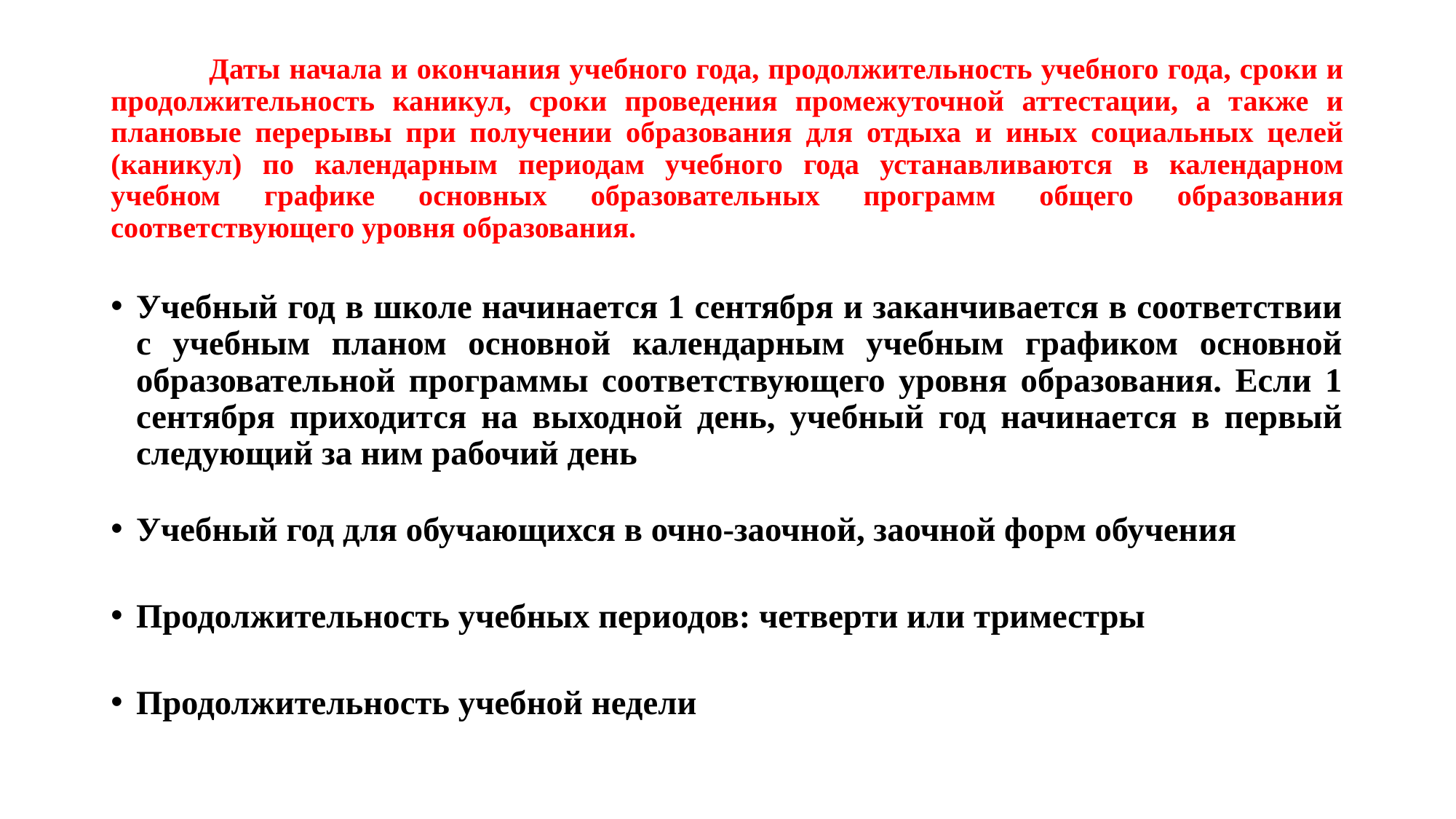

Даты начала и окончания учебного года, продолжительность учебного года, сроки и продолжительность каникул, сроки проведения промежуточной аттестации, а также и плановые перерывы при получении образования для отдыха и иных социальных целей (каникул) по календарным периодам учебного года устанавливаются в календарном учебном графике основных образовательных программ общего образования соответствующего уровня образования.

Учебный год в школе начинается 1 сентября и заканчивается в соответствии с учебным планом основной календарным учебным графиком основной образовательной программы соответствующего уровня образования. Если 1 сентября приходится на выходной день, учебный год начинается в первый следующий за ним рабочий день

Учебный год для обучающихся в очно-заочной, заочной форм обучения

Продолжительность учебных периодов: четверти или триместры

Продолжительность учебной недели